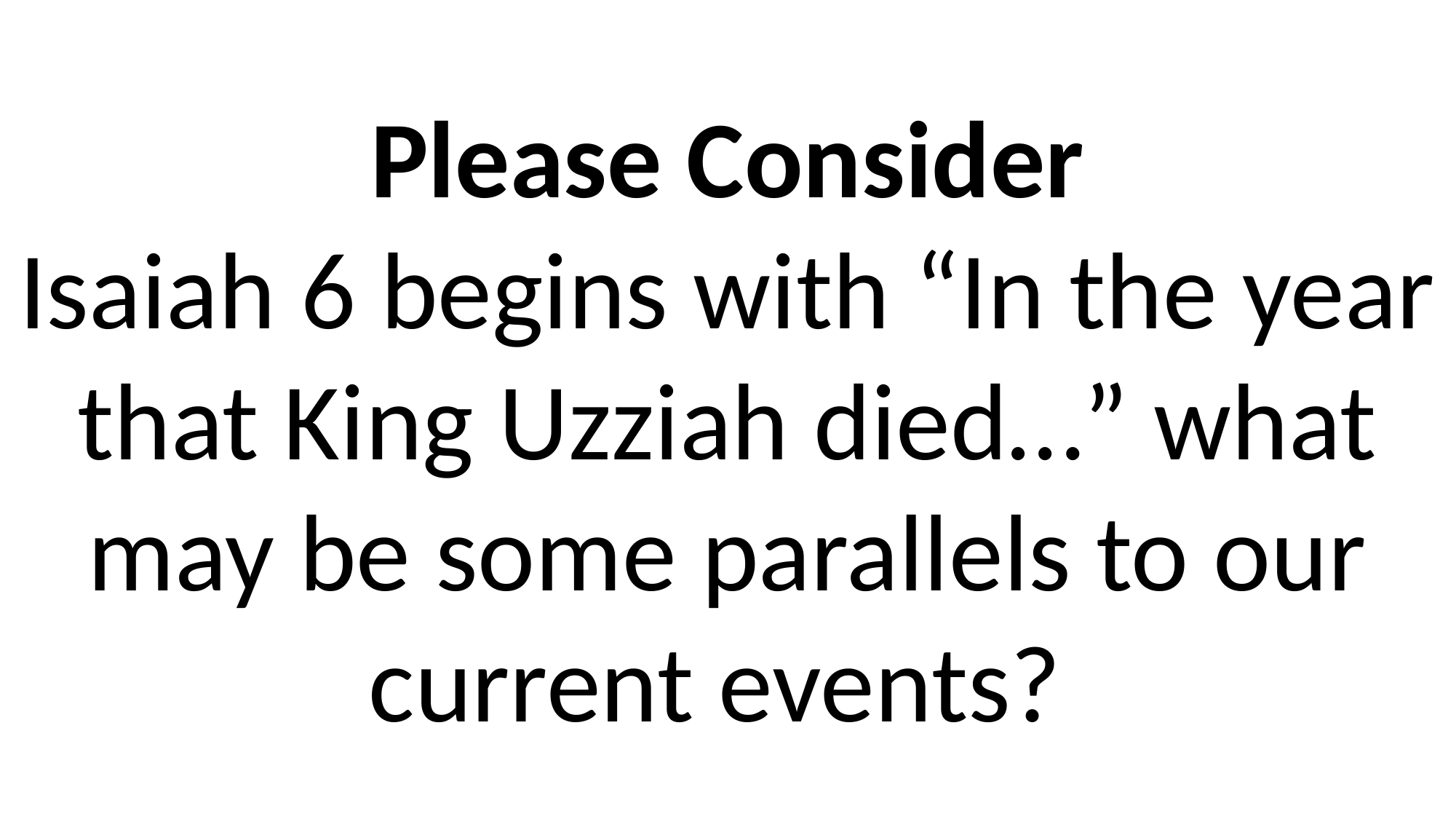

Please Consider
Isaiah 6 begins with “In the year that King Uzziah died…” what may be some parallels to our current events?